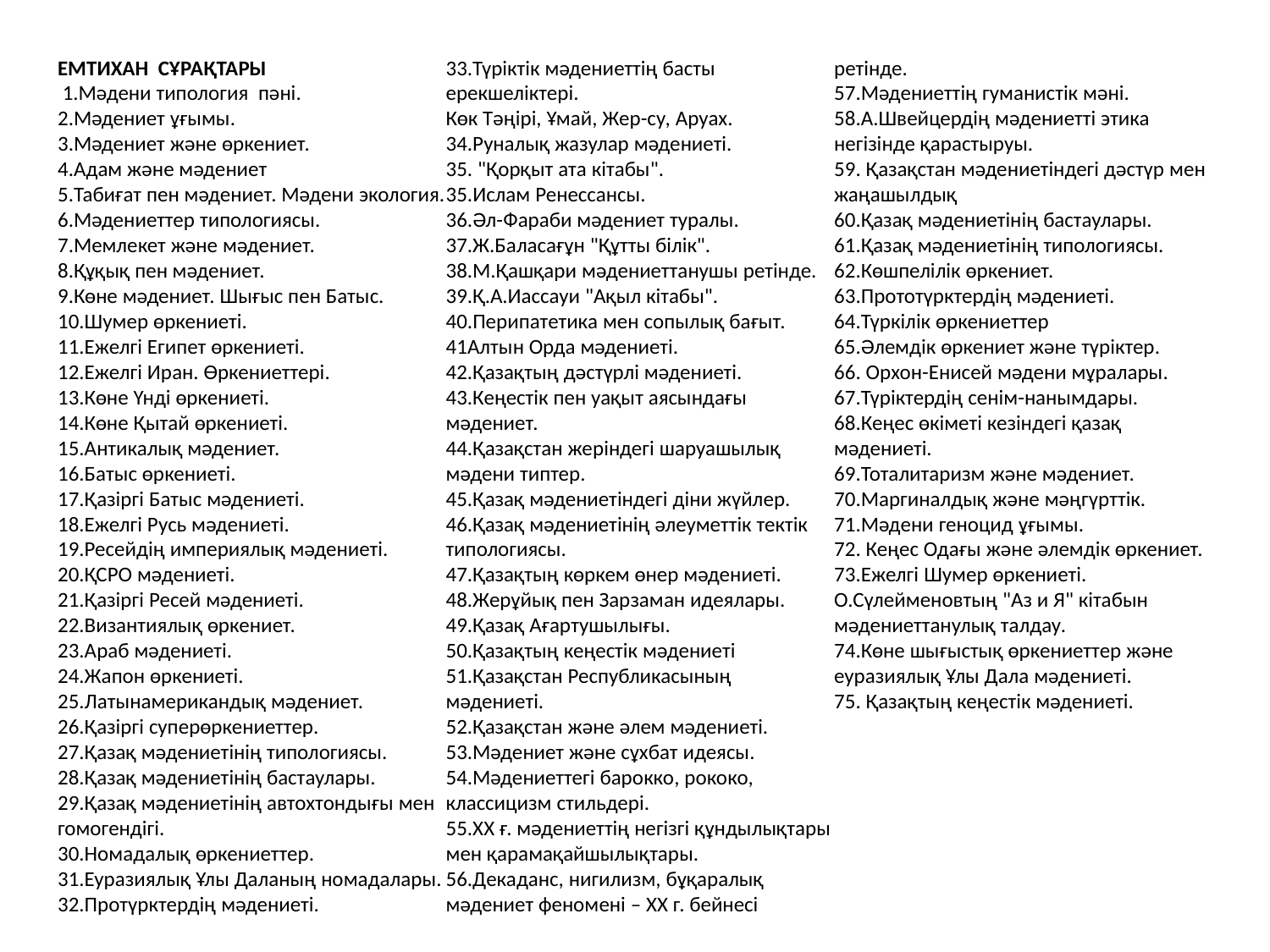

# Емтихан  сұрақтары  1.Мәдени типология  пәні. 2.Мәдениет ұғымы. 3.Мәдениет және өркениет. 4.Адам және мәдениет 5.Табиғат пен мәдениет. Мәдени экология. 6.Мәдениеттер типологиясы. 7.Мемлекет және мәдениет. 8.Құқық пен мәдениет. 9.Көне мәдениет. Шығыс пен Батыс. 10.Шумер өркениеті. 11.Ежелгі Египет өркениеті. 12.Ежелгі Иран. Өркениеттері. 13.Көне Үнді өркениеті. 14.Көне Қытай өркениеті. 15.Антикалық мәдениет. 16.Батыс өркениеті. 17.Қазіргі Батыс мәдениеті. 18.Ежелгі Русь мәдениеті. 19.Ресейдің империялық мәдениеті. 20.ҚСРО мәдениеті. 21.Қазіргі Ресей мәдениеті. 22.Византиялық өркениет. 23.Араб мәдениеті. 24.Жапон өркениеті. 25.Латынамерикандық мәдениет. 26.Қазіргі суперөркениеттер. 27.Қазақ мәдениетінің типологиясы. 28.Қазақ мәдениетінің бастаулары. 29.Қазақ мәдениетінің автохтондығы мен гомогендігі. 30.Номадалық өркениеттер. 31.Еуразиялық Ұлы Даланың номадалары. 32.Протүрктердің мәдениеті. 33.Түріктік мәдениеттің басты ерекшеліктері. Көк Тәңірі, Ұмай, Жер-су, Аруах. 34.Руналық жазулар мәдениеті. 35. "Қорқыт ата кітабы". 35.Ислам Ренессансы. 36.Әл-Фараби мәдениет туралы. 37.Ж.Баласағұн "Құтты білік". 38.М.Қашқари мәдениеттанушы ретінде. 39.Қ.А.Иассауи "Ақыл кітабы". 40.Перипатетика мен сопылық бағыт. 41Алтын Орда мәдениеті. 42.Қазақтың дәстүрлі мәдениеті. 43.Кеңестік пен уақыт аясындағы мәдениет. 44.Қазақстан жеріндегі шаруашылық мәдени типтер. 45.Қазақ мәдениетіндегі діни жүйлер. 46.Қазақ мәдениетінің әлеуметтік тектік типологиясы. 47.Қазақтың көркем өнер мәдениеті. 48.Жерұйық пен Зарзаман идеялары. 49.Қазақ Ағартушылығы. 50.Қазақтың кеңестік мәдениеті 51.Қазақстан Республикасының мәдениеті. 52.Қазақстан және әлем мәдениеті. 53.Мәдениет және сұхбат идеясы. 54.Мәдениеттегі барокко, рококо, классицизм стильдері. 55.ХХ ғ. мәдениеттің негізгі құндылықтары мен қарамақайшылықтары. 56.Декаданс, нигилизм, бұқаралық мәдениет феномені – ХХ г. бейнесі ретінде. 57.Мәдениеттің гуманистік мәні. 58.А.Швейцердің мәдениетті этика негізінде қарастыруы. 59. Қазақстан мәдениетіндегі дәстүр мен жаңашылдық 60.Қазақ мәдениетінің бастаулары. 61.Қазақ мәдениетінің типологиясы. 62.Көшпелілік өркениет. 63.Прототүрктердің мәдениеті. 64.Түркілік өркениеттер 65.Әлемдік өркениет және түріктер. 66. Орхон-Енисей мәдени мұралары. 67.Түріктердің сенім-нанымдары. 68.Кеңес өкіметі кезіндегі қазақ мәдениеті. 69.Тоталитаризм және мәдениет. 70.Маргиналдық және мәңгүрттік. 71.Мәдени геноцид ұғымы. 72. Кеңес Одағы және әлемдік өркениет. 73.Ежелгі Шумер өркениеті. О.Сүлейменовтың "Аз и Я" кітабын мәдениеттанулық талдау. 74.Көне шығыстық өркениеттер және еуразиялық Ұлы Дала мәдениеті. 75. Қазақтың кеңестік мәдениеті.